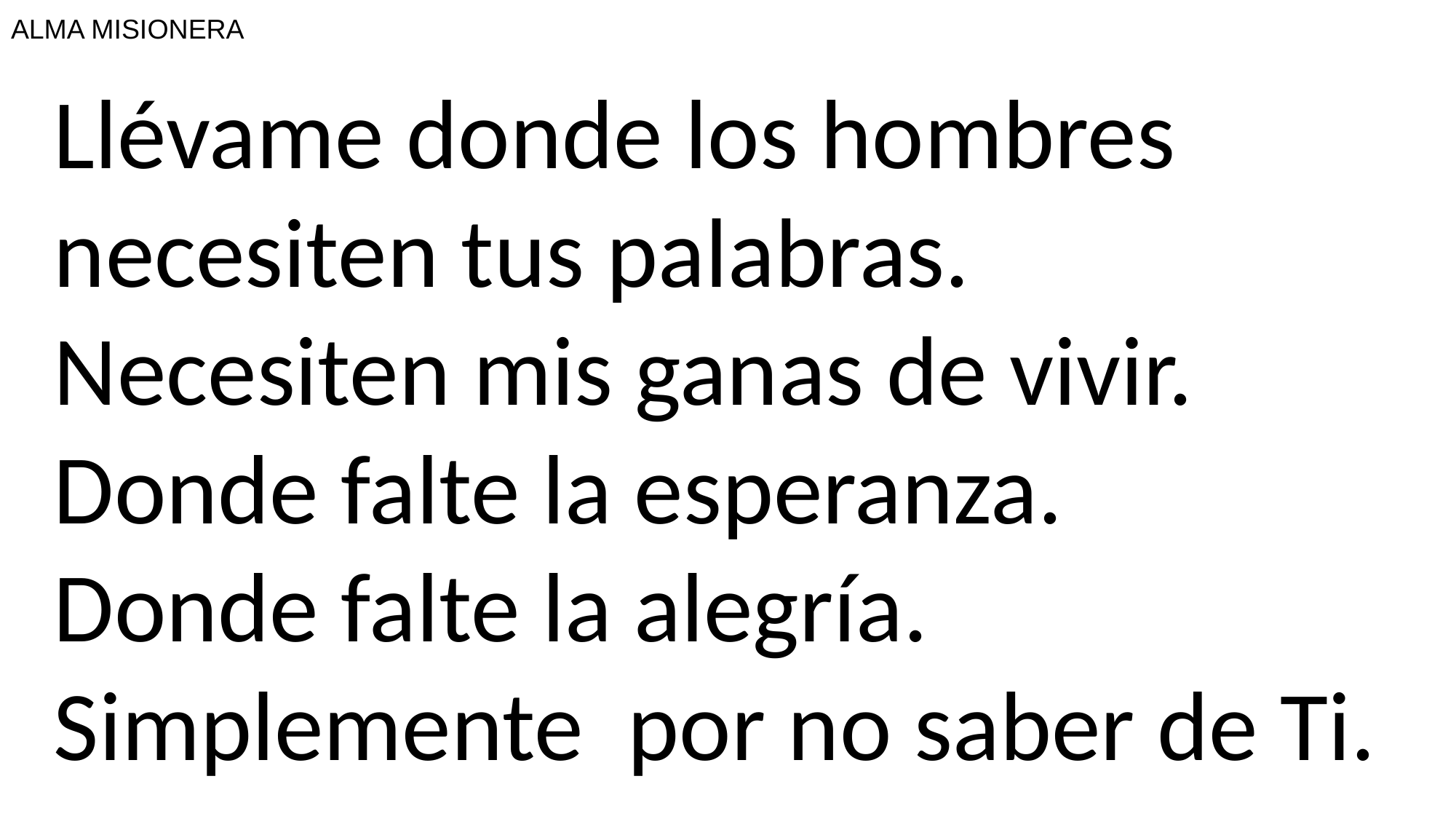

# ALMA MISIONERA
Llévame donde los hombres
necesiten tus palabras.
Necesiten mis ganas de vivir.
Donde falte la esperanza.
Donde falte la alegría.
Simplemente  por no saber de Ti.